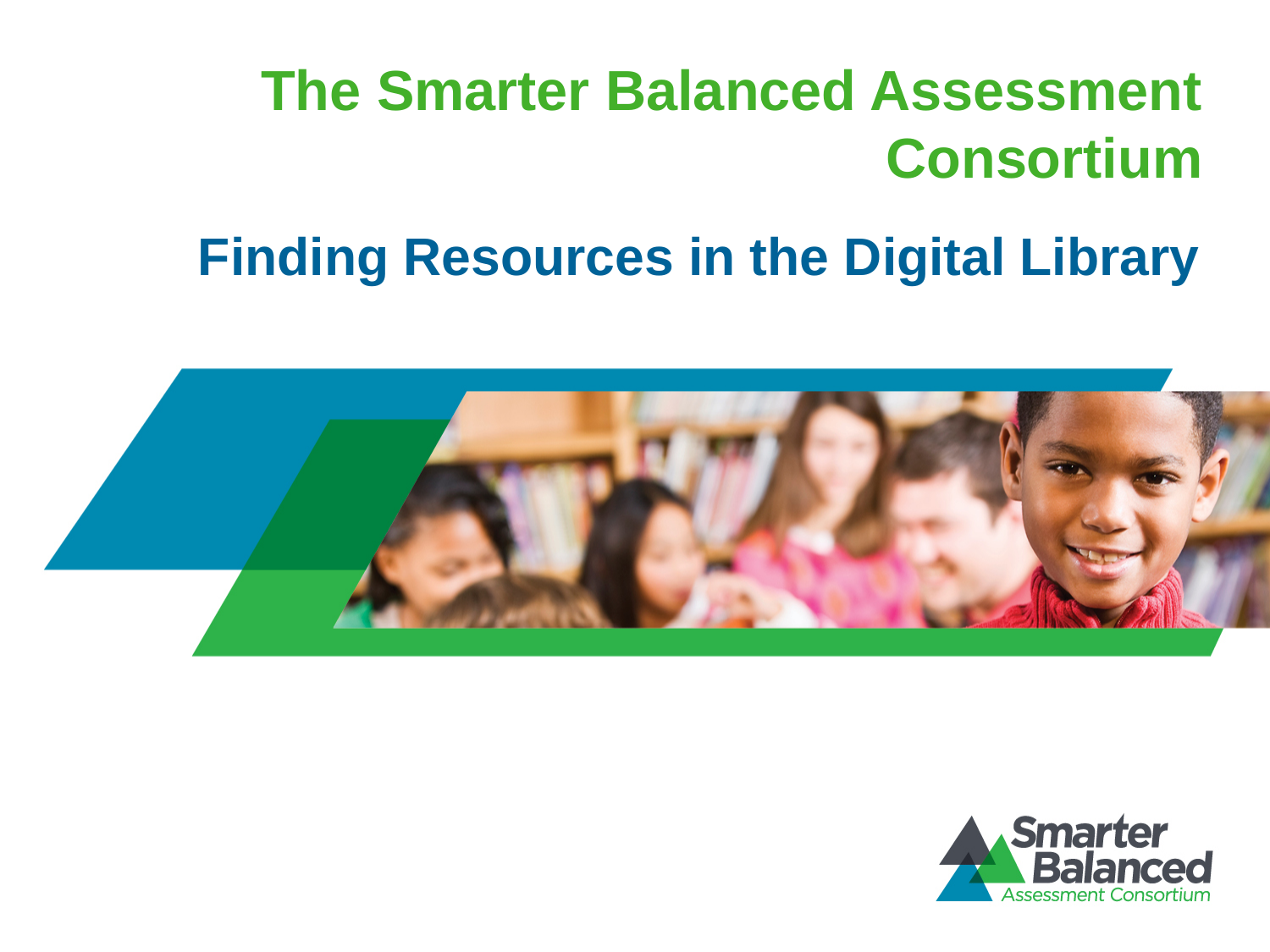

# The Smarter Balanced Assessment Consortium
Finding Resources in the Digital Library